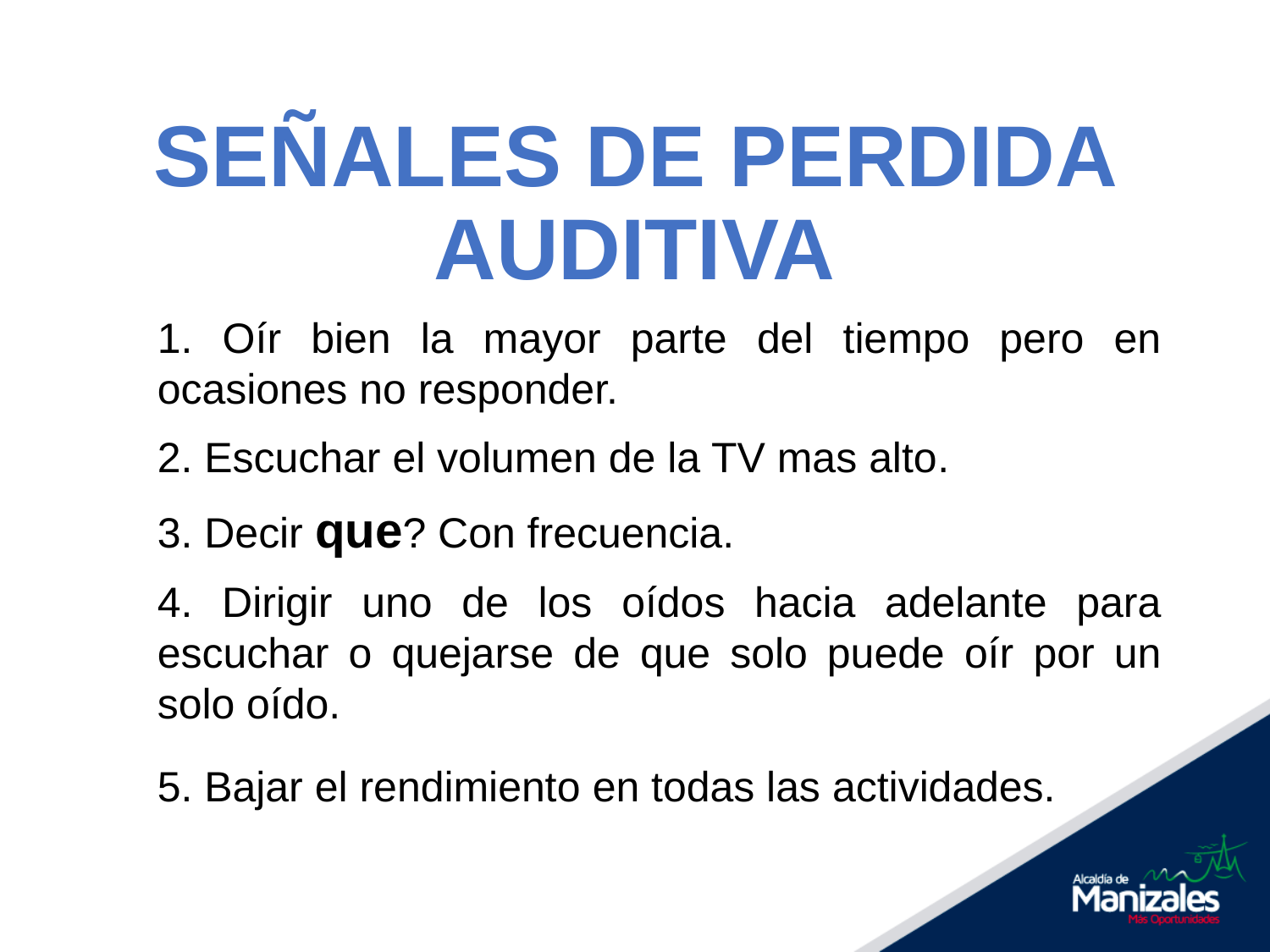

# SEÑALES DE PERDIDA AUDITIVA
1. Oír bien la mayor parte del tiempo pero en ocasiones no responder.
2. Escuchar el volumen de la TV mas alto.
3. Decir que? Con frecuencia.
4. Dirigir uno de los oídos hacia adelante para escuchar o quejarse de que solo puede oír por un solo oído.
5. Bajar el rendimiento en todas las actividades.